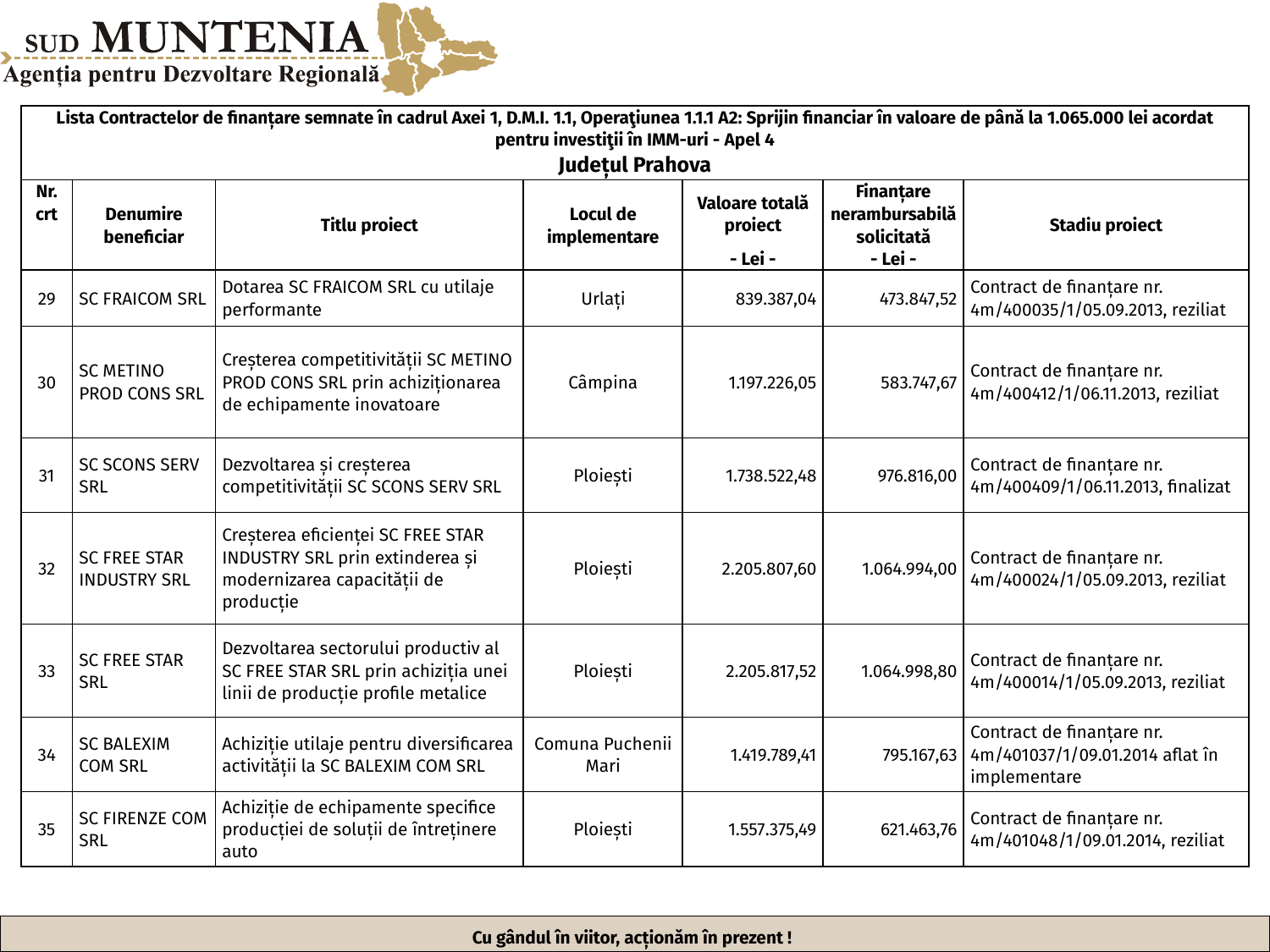

| Lista Contractelor de finanțare semnate în cadrul Axei 1, D.M.I. 1.1, Operaţiunea 1.1.1 A2: Sprijin financiar în valoare de până la 1.065.000 lei acordat pentru investiţii în IMM-uri - Apel 4 Județul Prahova |  |  |  |  |  |  |
| --- | --- | --- | --- | --- | --- | --- |
| Nr. crt | Denumire beneficiar | Titlu proiect | Locul de implementare | Valoare totală proiect | Finanțare nerambursabilă solicitată | Stadiu proiect |
|  |  |  |  | - Lei - | - Lei - |  |
| 29 | SC FRAICOM SRL | Dotarea SC FRAICOM SRL cu utilaje performante | Urlați | 839.387,04 | 473.847,52 | Contract de finanțare nr. 4m/400035/1/05.09.2013, reziliat |
| 30 | SC METINO PROD CONS SRL | Creșterea competitivității SC METINO PROD CONS SRL prin achiziționarea de echipamente inovatoare | Câmpina | 1.197.226,05 | 583.747,67 | Contract de finanțare nr. 4m/400412/1/06.11.2013, reziliat |
| 31 | SC SCONS SERV SRL | Dezvoltarea și creșterea competitivității SC SCONS SERV SRL | Ploiești | 1.738.522,48 | 976.816,00 | Contract de finanțare nr. 4m/400409/1/06.11.2013, finalizat |
| 32 | SC FREE STAR INDUSTRY SRL | Creșterea eficienței SC FREE STAR INDUSTRY SRL prin extinderea și modernizarea capacității de producție | Ploiești | 2.205.807,60 | 1.064.994,00 | Contract de finanțare nr. 4m/400024/1/05.09.2013, reziliat |
| 33 | SC FREE STAR SRL | Dezvoltarea sectorului productiv al SC FREE STAR SRL prin achiziția unei linii de producție profile metalice | Ploiești | 2.205.817,52 | 1.064.998,80 | Contract de finanțare nr. 4m/400014/1/05.09.2013, reziliat |
| 34 | SC BALEXIM COM SRL | Achiziție utilaje pentru diversificarea activității la SC BALEXIM COM SRL | Comuna Puchenii Mari | 1.419.789,41 | 795.167,63 | Contract de finanțare nr. 4m/401037/1/09.01.2014 aflat în implementare |
| 35 | SC FIRENZE COM SRL | Achiziție de echipamente specifice producției de soluții de întreținere auto | Ploiești | 1.557.375,49 | 621.463,76 | Contract de finanțare nr. 4m/401048/1/09.01.2014, reziliat |